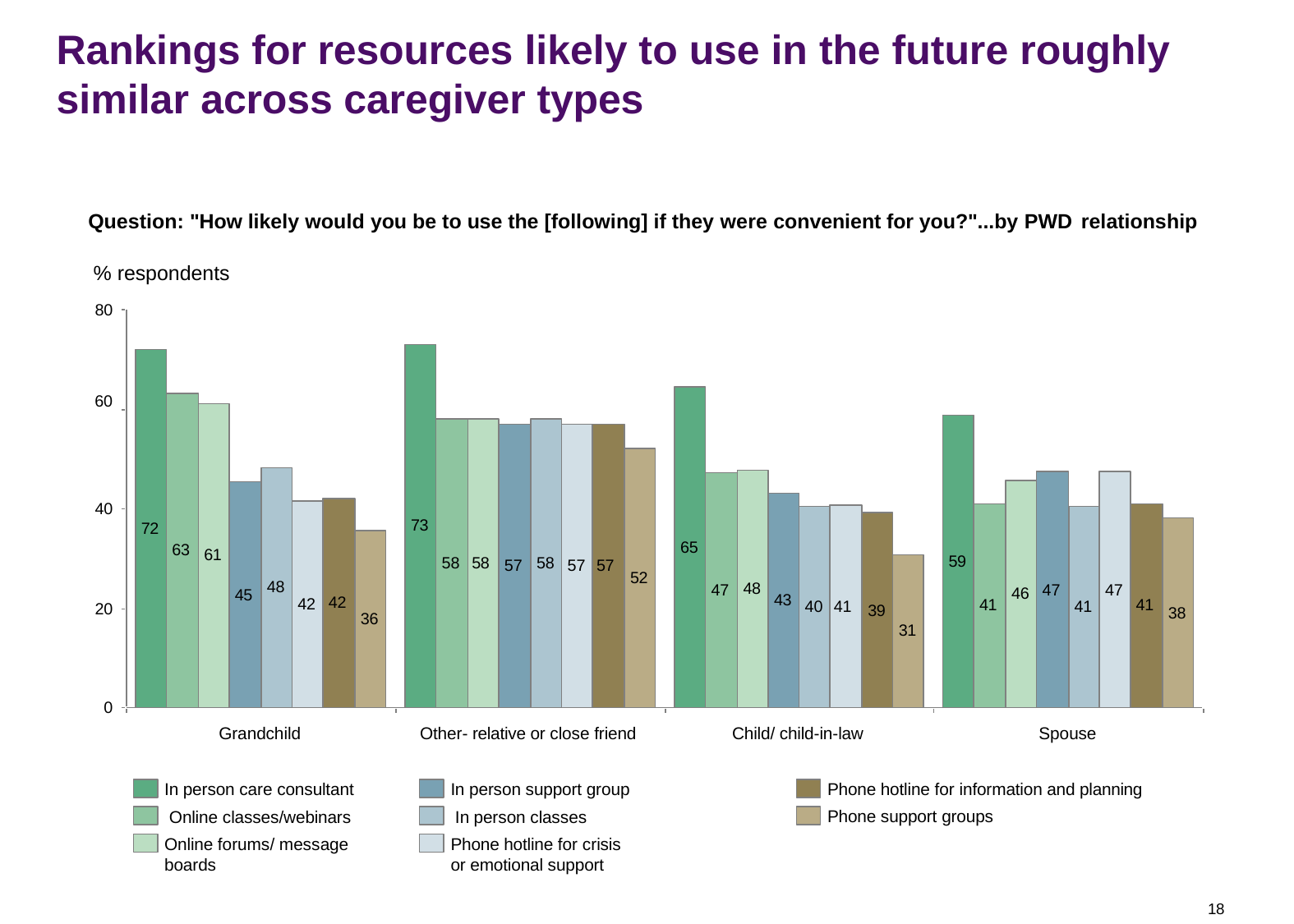

Rankings for resources likely to use in the future roughly
similar across caregiver types

Question: "How likely would you be to use the [following] if they were convenient for you?"...by PWD relationship
% respondents
80

60

40

73
72

65
63
61
59
58  58
58
57
57  57

52
48
48
47
47
47
46
45
43
42
42
41
41
40  41
41
20
39
38
36

31
0

Grandchild
Other- relative or close friend
Child/ child-in-law
Spouse
In person care consultant  Online classes/webinars
Online forums/ message boards
In person support group  In person classes
Phone hotline for crisis or emotional support
Phone hotline for information and planning  Phone support groups

18